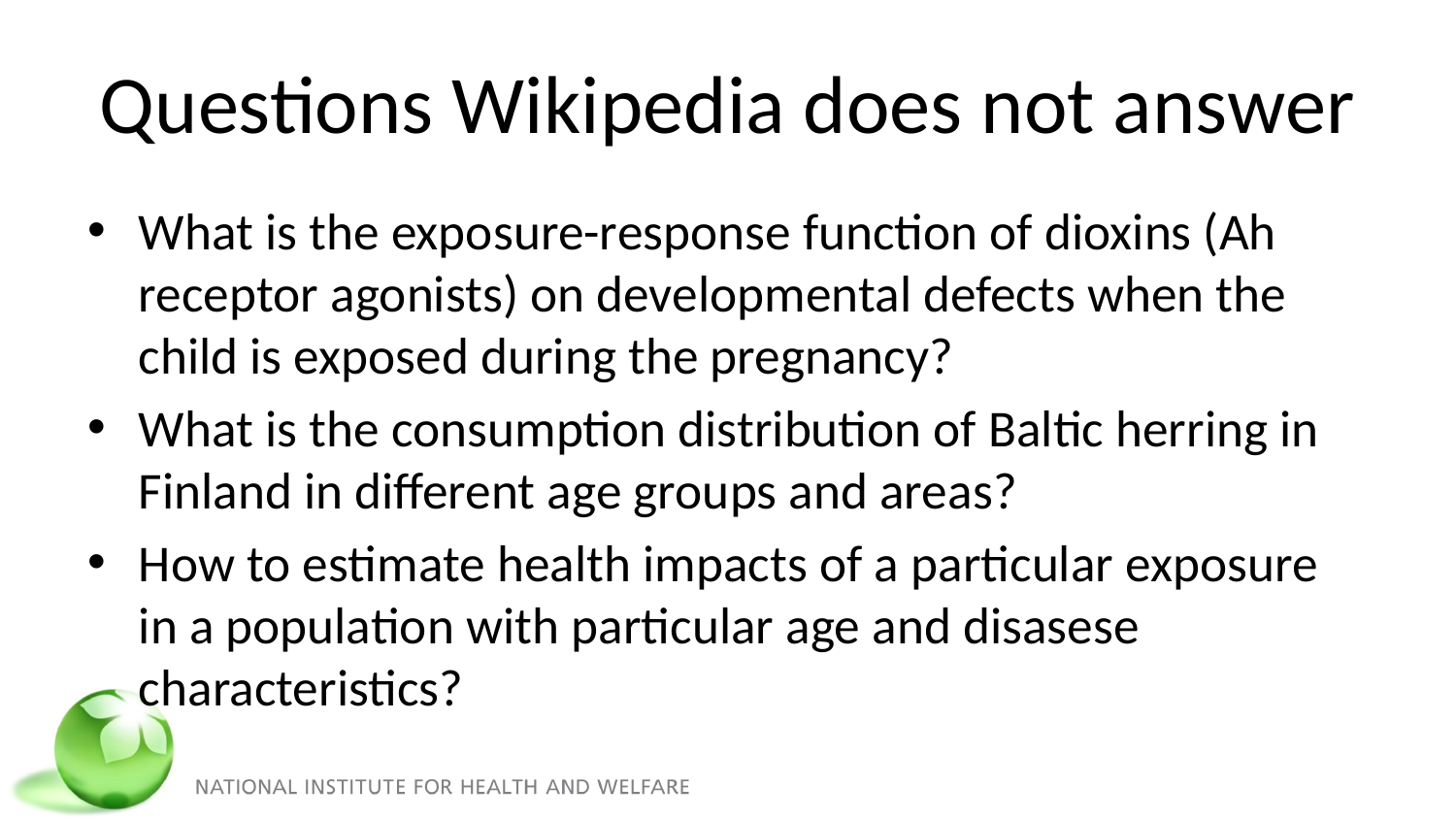

# Questions Wikipedia does not answer
What is the exposure-response function of dioxins (Ah receptor agonists) on developmental defects when the child is exposed during the pregnancy?
What is the consumption distribution of Baltic herring in Finland in different age groups and areas?
How to estimate health impacts of a particular exposure in a population with particular age and disasese characteristics?